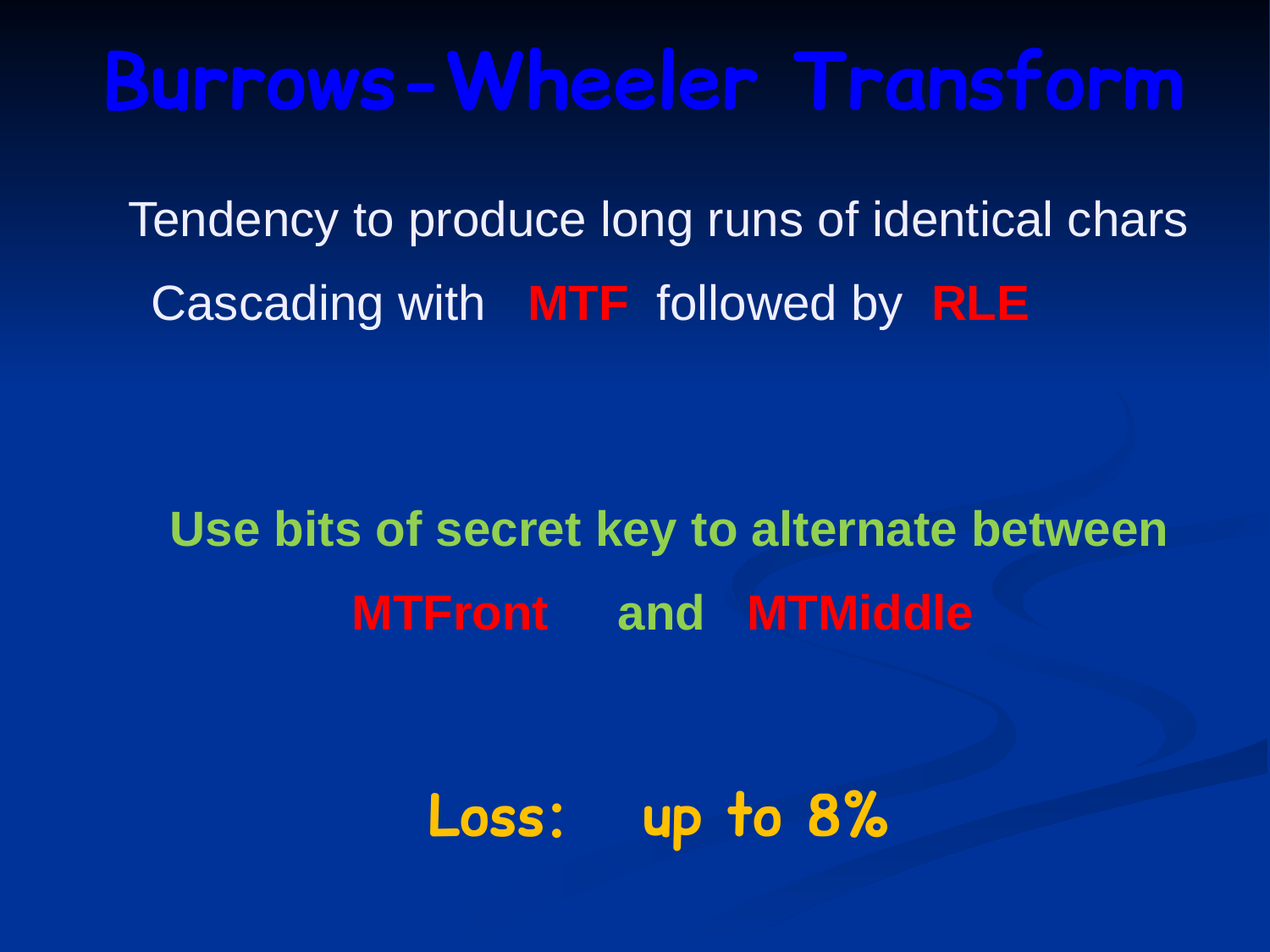

Burrows-Wheeler Transform
Tendency to produce long runs of identical chars
Cascading with   MTF  followed by  RLE
Use bits of secret key to alternate between
MTFront     and   MTMiddle
Loss:   up to 8%